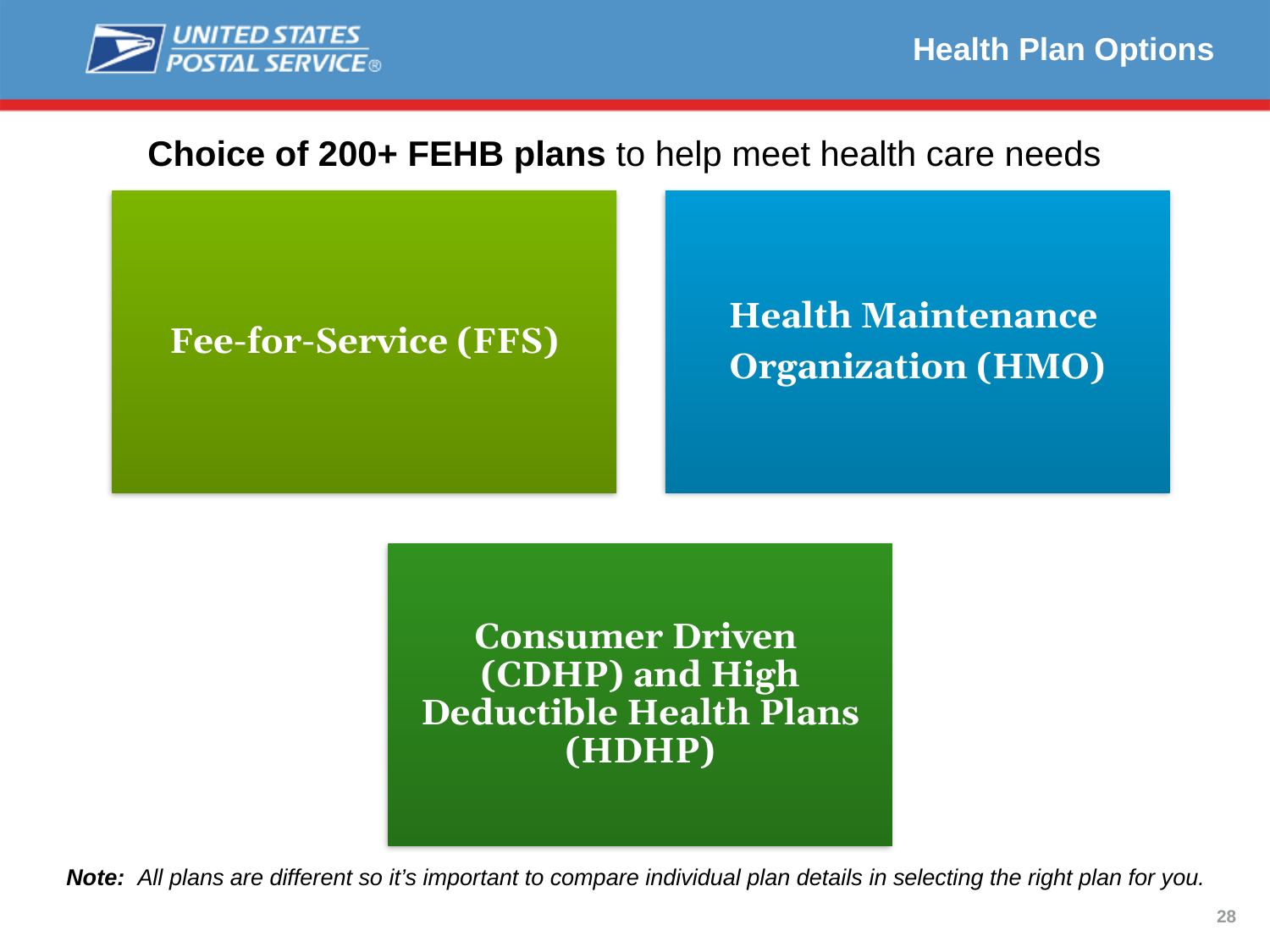

# Health Plan Options
Choice of 200+ FEHB plans to help meet health care needs
Fee-for-Service (FFS)
Health Maintenance
Organization (HMO)
Consumer Driven  (CDHP) and High Deductible Health Plans (HDHP)
Note:  All plans are different so it’s important to compare individual plan details in selecting the right plan for you.
28